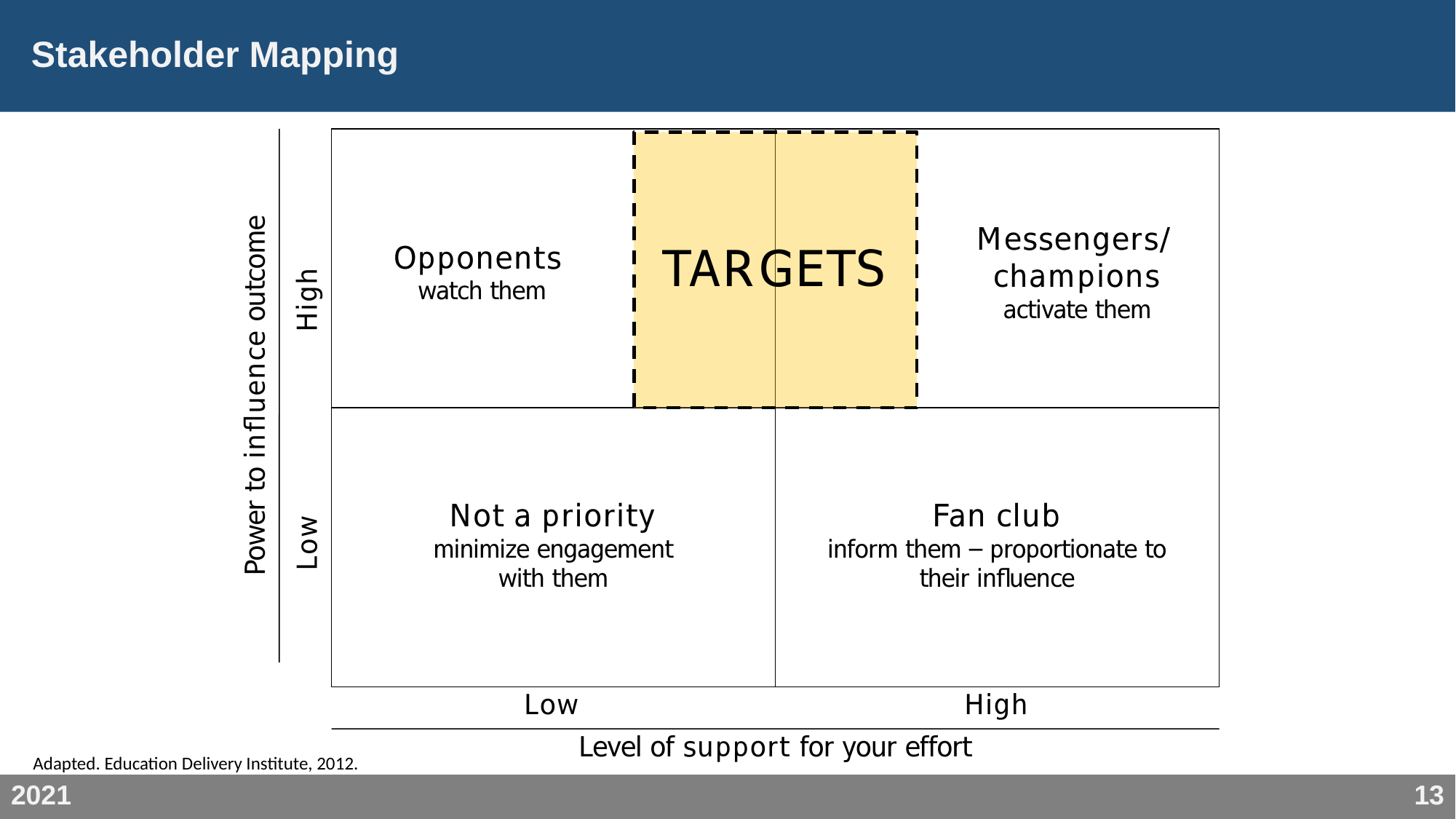

# Stakeholder Mapping

High
Power to influence outcome

Low
High
Low

Level of support for your effort
TARGETS
Messengers/ champions
activate them
Opponents
watch them
Not a priority
minimize engagement with them
Fan club
inform them – proportionate to their influence
Adapted. Education Delivery Institute, 2012.
| 2021 | 13 |
| --- | --- |